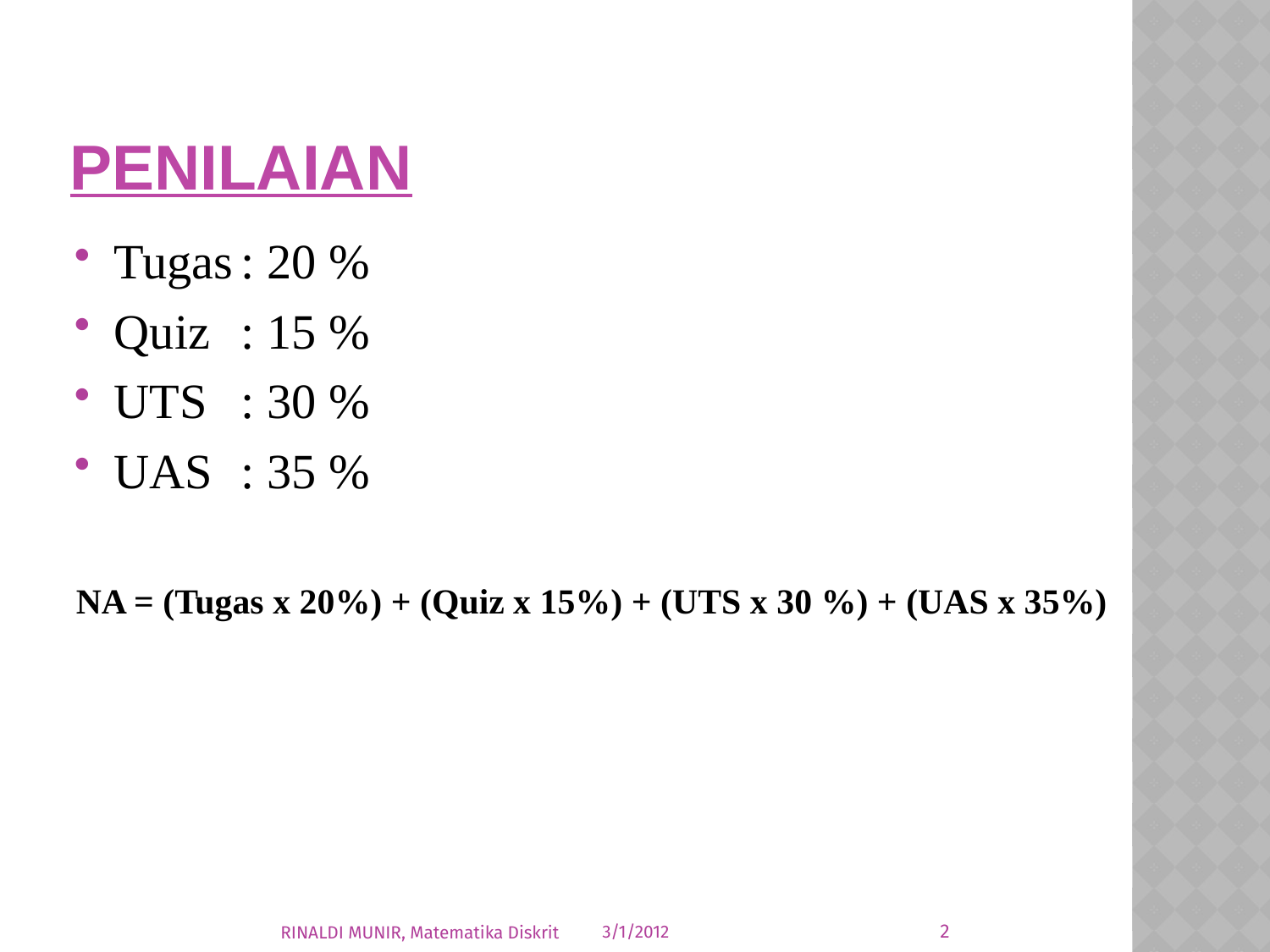

# Penilaian
Tugas	: 20 %
Quiz	: 15 %
UTS	: 30 %
UAS	: 35 %

NA = (Tugas x 20%) + (Quiz x 15%) + (UTS x 30 %) + (UAS x 35%)

2
RINALDI MUNIR, Matematika Diskrit
3/1/2012